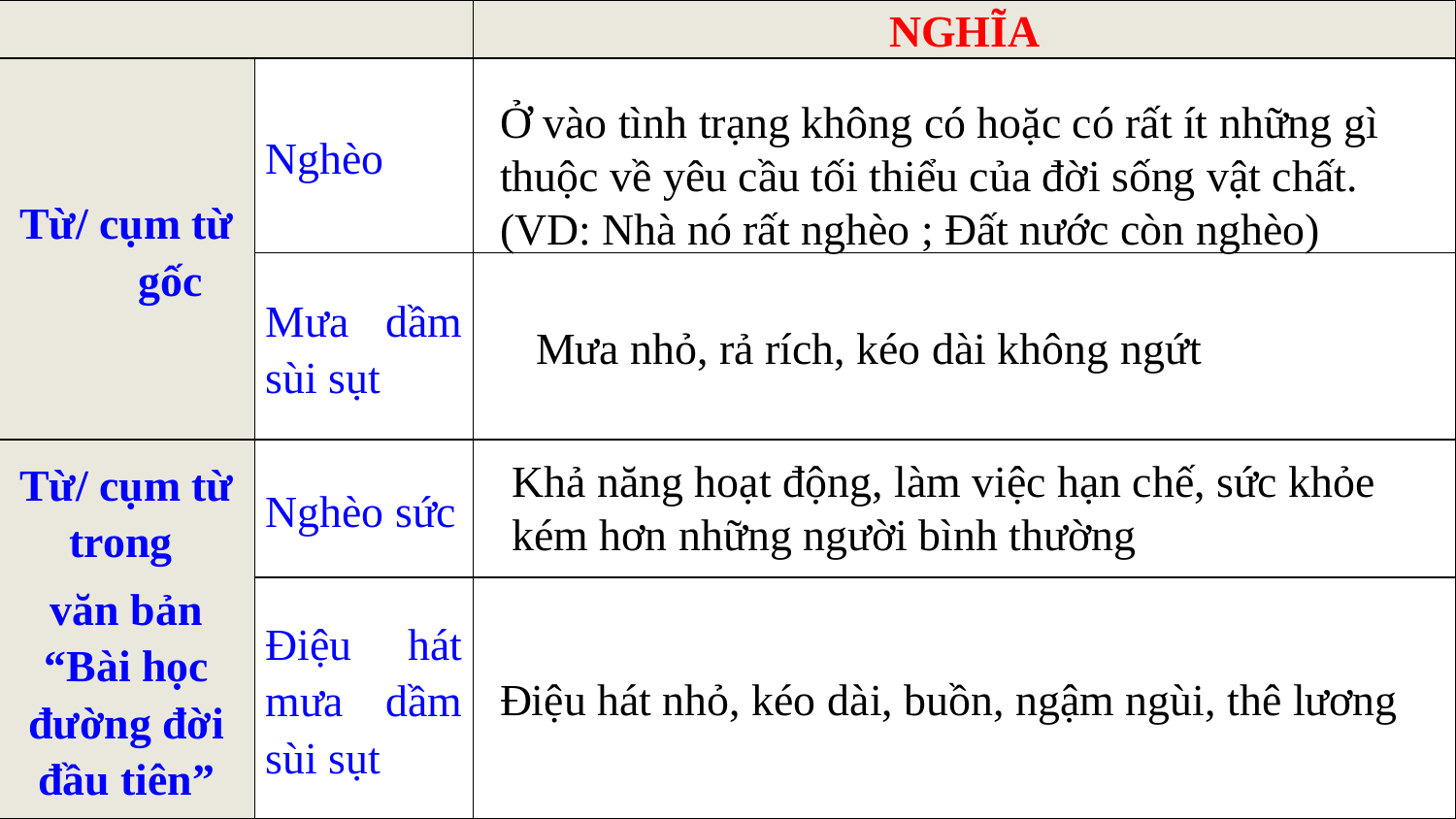

|  |  | NGHĨA |
| --- | --- | --- |
| Từ/ cụm từ gốc | Nghèo |  |
|  | Mưa dầm sùi sụt |  |
| Từ/ cụm từ trong văn bản “Bài học đường đời đầu tiên” | Nghèo sức |  |
|  | Điệu hát mưa dầm sùi sụt |  |
Ở vào tình trạng không có hoặc có rất ít những gì thuộc về yêu cầu tối thiểu của đời sống vật chất.
(VD: Nhà nó rất nghèo ; Đất nước còn nghèo)
Mưa nhỏ, rả rích, kéo dài không ngứt
Khả năng hoạt động, làm việc hạn chế, sức khỏe kém hơn những người bình thường
Điệu hát nhỏ, kéo dài, buồn, ngậm ngùi, thê lương